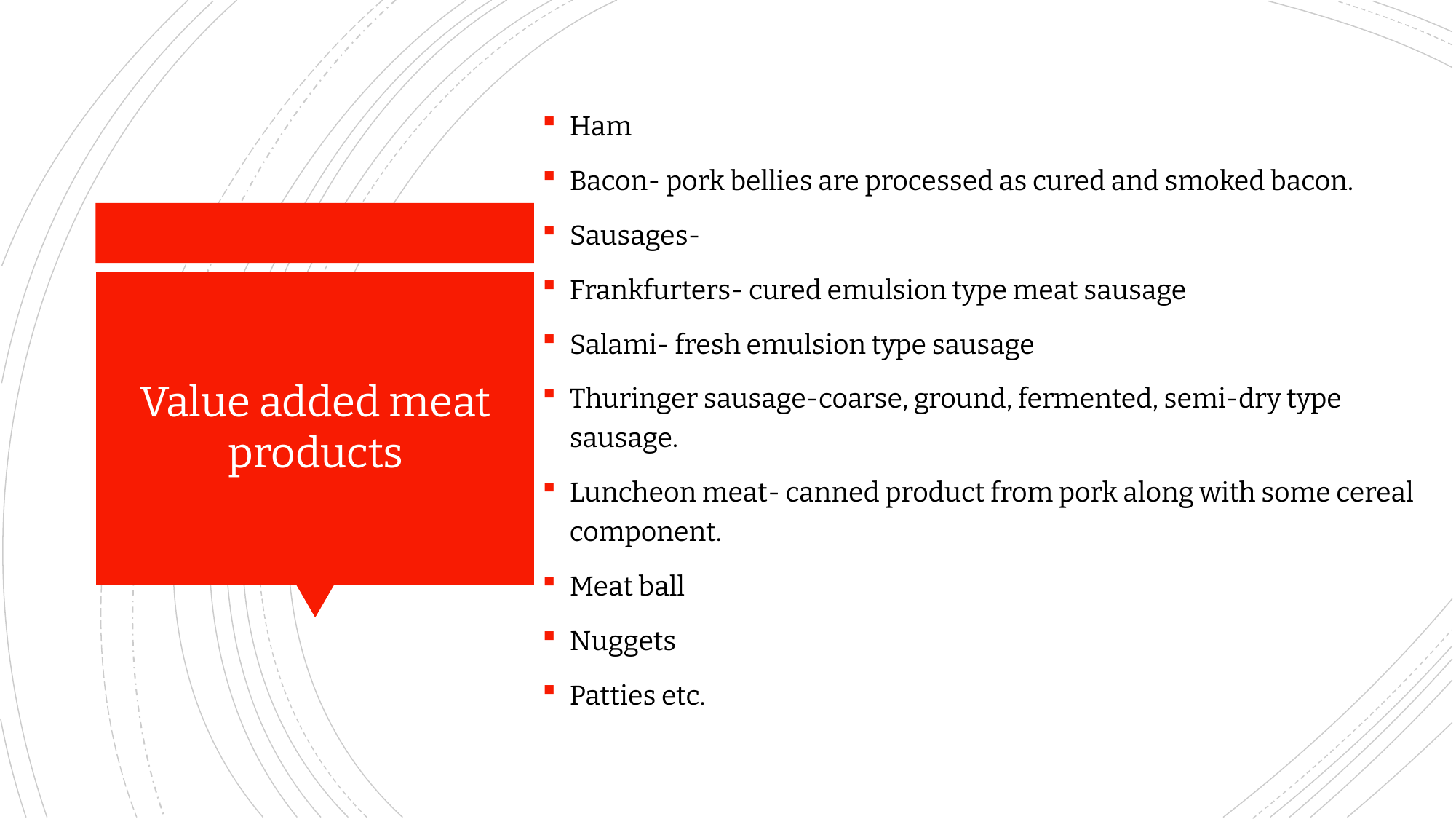

Ham
Bacon- pork bellies are processed as cured and smoked bacon.
Sausages-
Frankfurters- cured emulsion type meat sausage
Salami- fresh emulsion type sausage
Thuringer sausage-coarse, ground, fermented, semi-dry type sausage.
Luncheon meat- canned product from pork along with some cereal component.
Meat ball
Nuggets
Patties etc.

#

Value added meat products